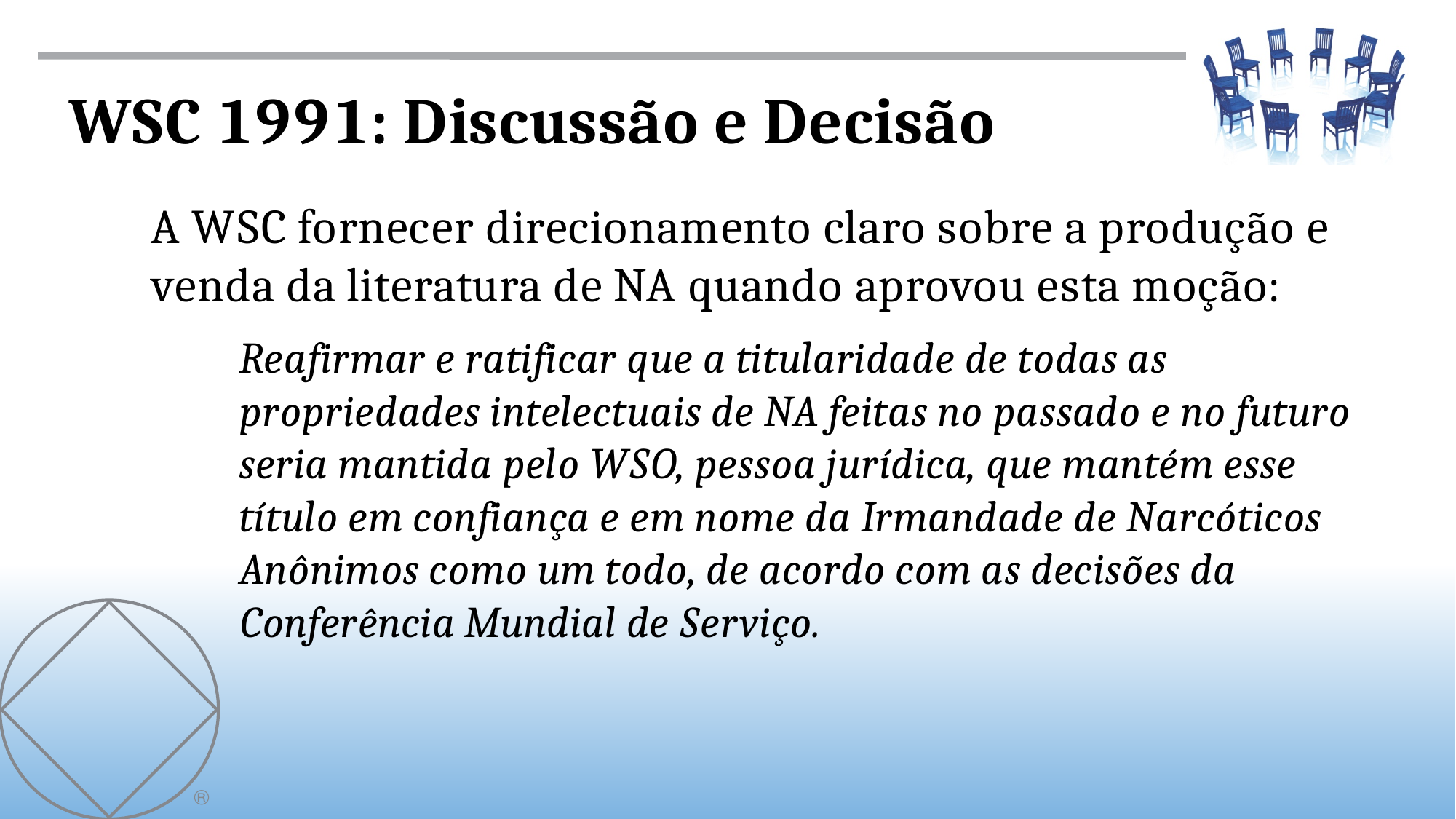

WSC 1991: Discussão e Decisão
A WSC fornecer direcionamento claro sobre a produção e venda da literatura de NA quando aprovou esta moção:
Reafirmar e ratificar que a titularidade de todas as propriedades intelectuais de NA feitas no passado e no futuro seria mantida pelo WSO, pessoa jurídica, que mantém esse título em confiança e em nome da Irmandade de Narcóticos Anônimos como um todo, de acordo com as decisões da Conferência Mundial de Serviço.